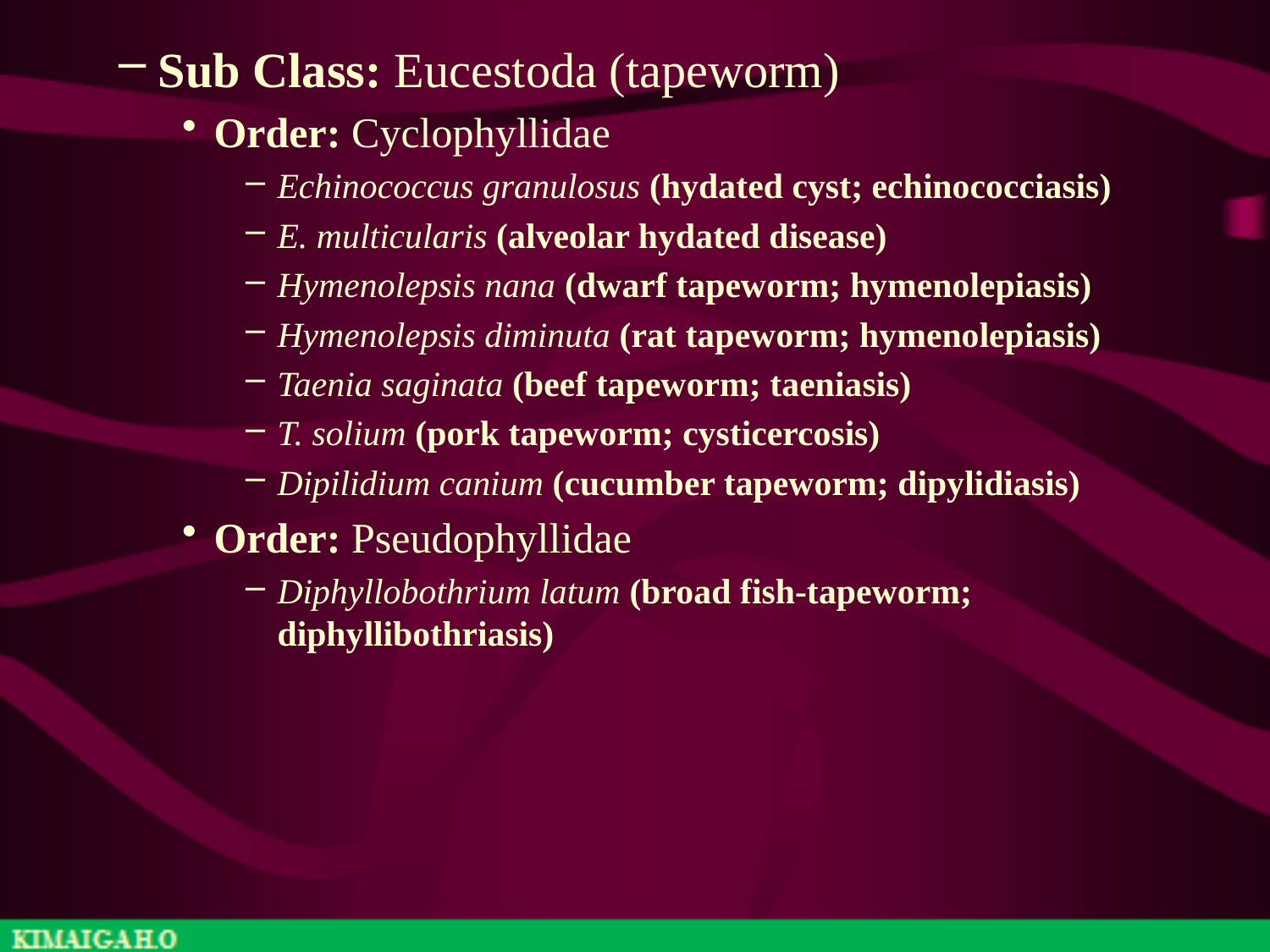

Sub Class: Eucestoda (tapeworm)
Order: Cyclophyllidae
Echinococcus granulosus (hydated cyst; echinococciasis)
E. multicularis (alveolar hydated disease)
Hymenolepsis nana (dwarf tapeworm; hymenolepiasis)
Hymenolepsis diminuta (rat tapeworm; hymenolepiasis)
Taenia saginata (beef tapeworm; taeniasis)
T. solium (pork tapeworm; cysticercosis)
Dipilidium canium (cucumber tapeworm; dipylidiasis)
Order: Pseudophyllidae
Diphyllobothrium latum (broad fish-tapeworm; diphyllibothriasis)